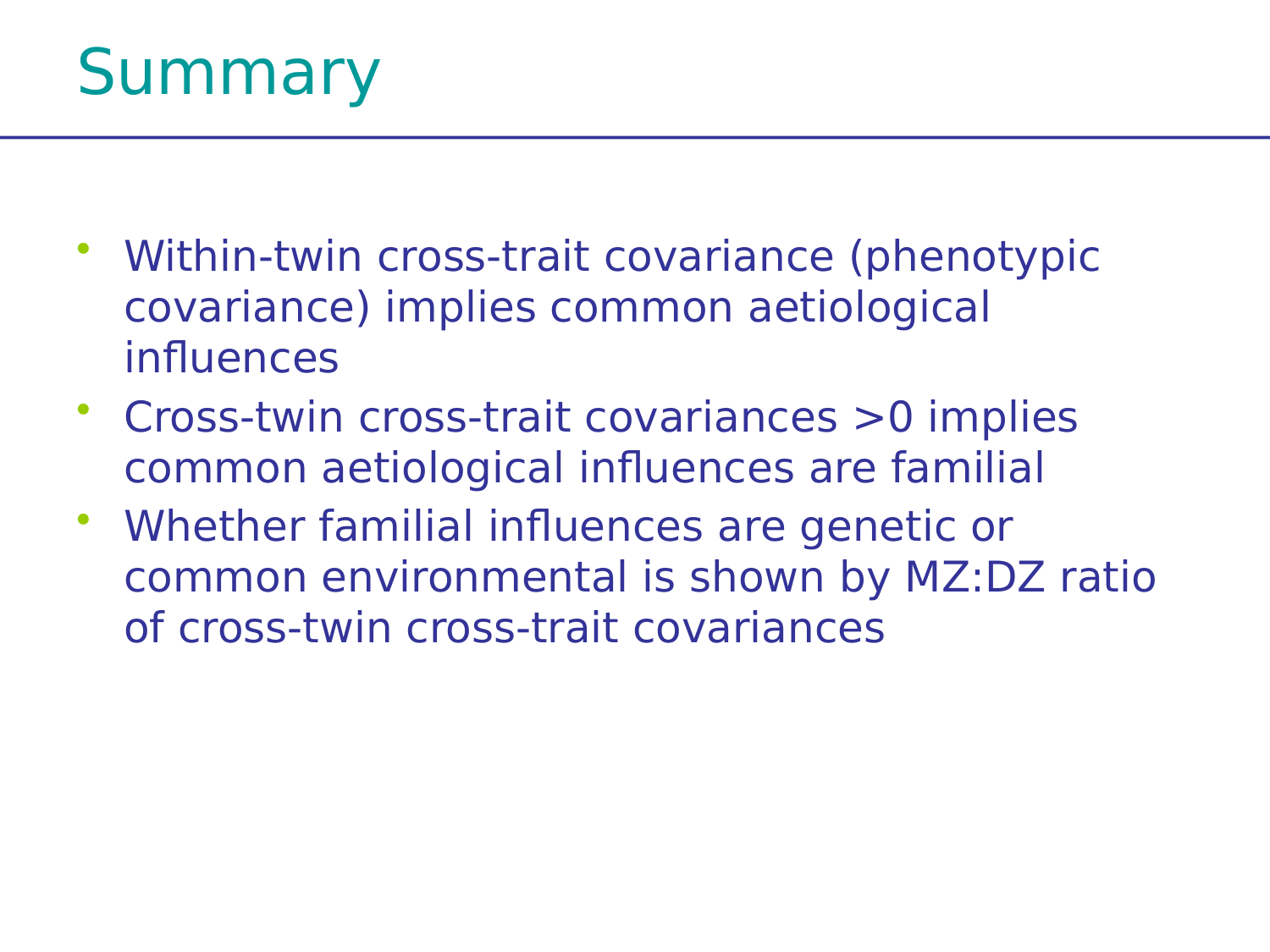

# Summary
Within-twin cross-trait covariance (phenotypic covariance) implies common aetiological influences
Cross-twin cross-trait covariances >0 implies common aetiological influences are familial
Whether familial influences are genetic or common environmental is shown by MZ:DZ ratio of cross-twin cross-trait covariances